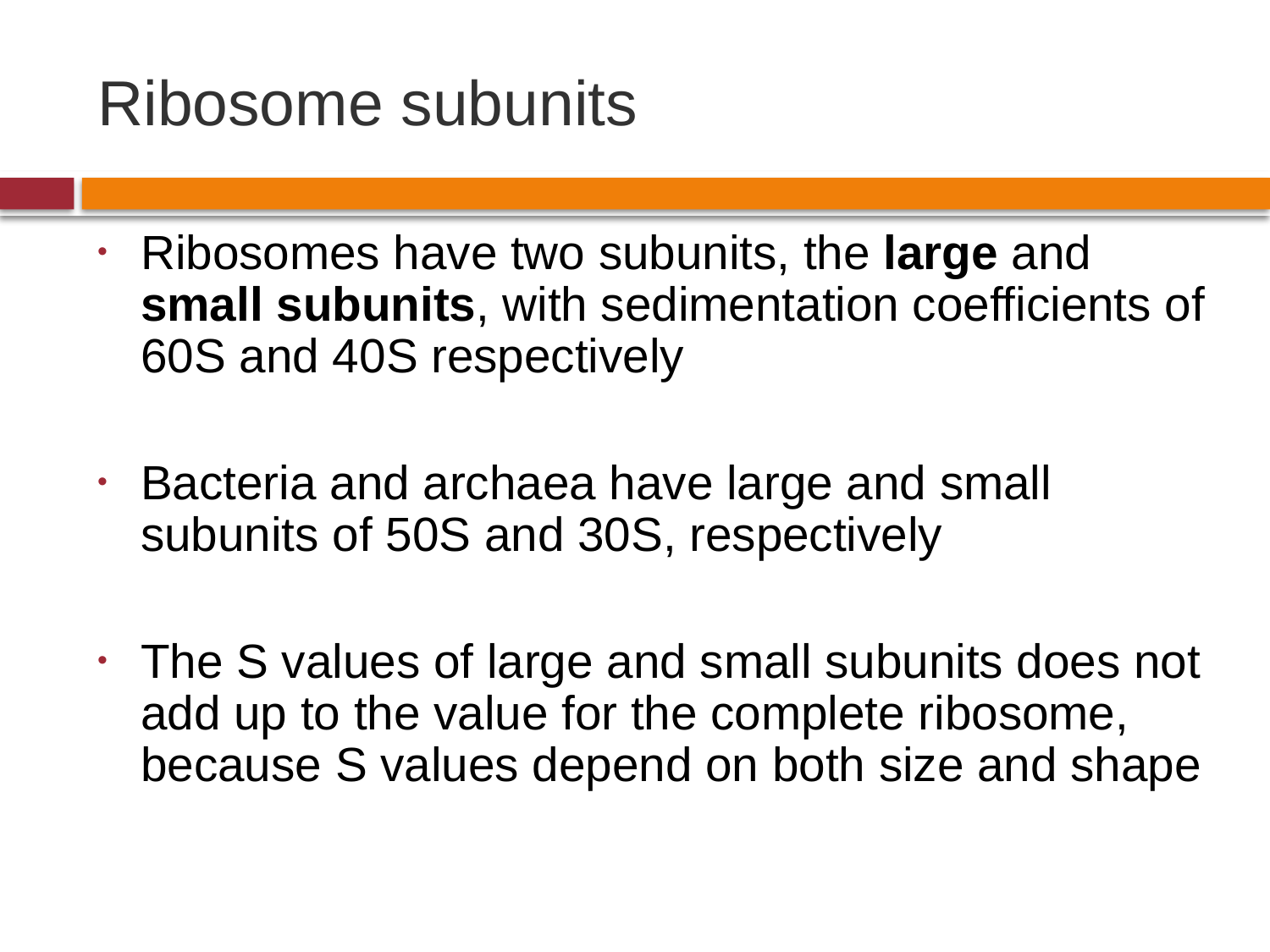

# Ribosome subunits
Ribosomes have two subunits, the large and small subunits, with sedimentation coefficients of 60S and 40S respectively

Bacteria and archaea have large and small subunits of 50S and 30S, respectively

The S values of large and small subunits does not add up to the value for the complete ribosome, because S values depend on both size and shape